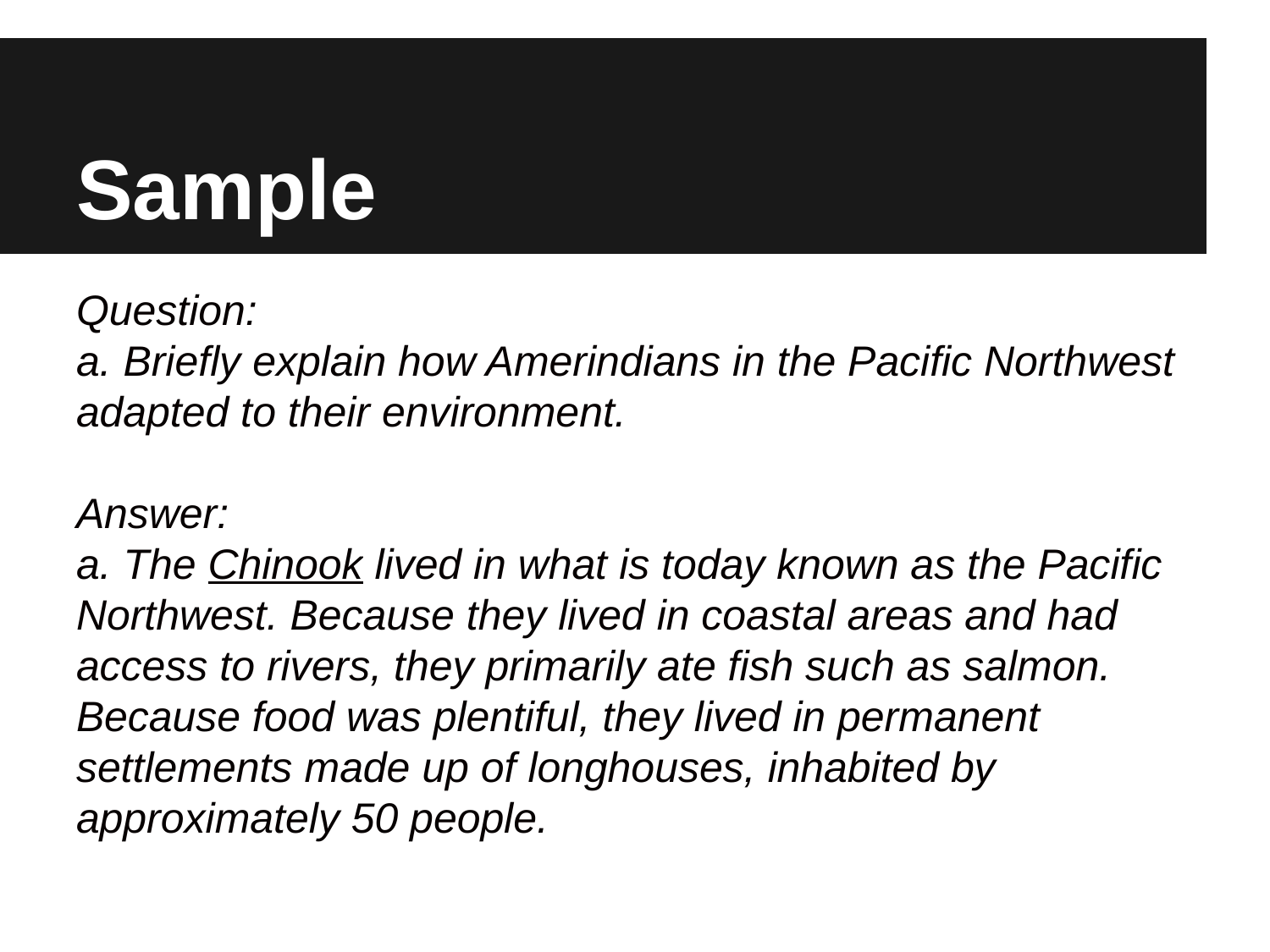

# Sample
Question:
a. Briefly explain how Amerindians in the Pacific Northwest adapted to their environment.

Answer:
a. The Chinook lived in what is today known as the Pacific Northwest. Because they lived in coastal areas and had access to rivers, they primarily ate fish such as salmon. Because food was plentiful, they lived in permanent settlements made up of longhouses, inhabited by approximately 50 people.